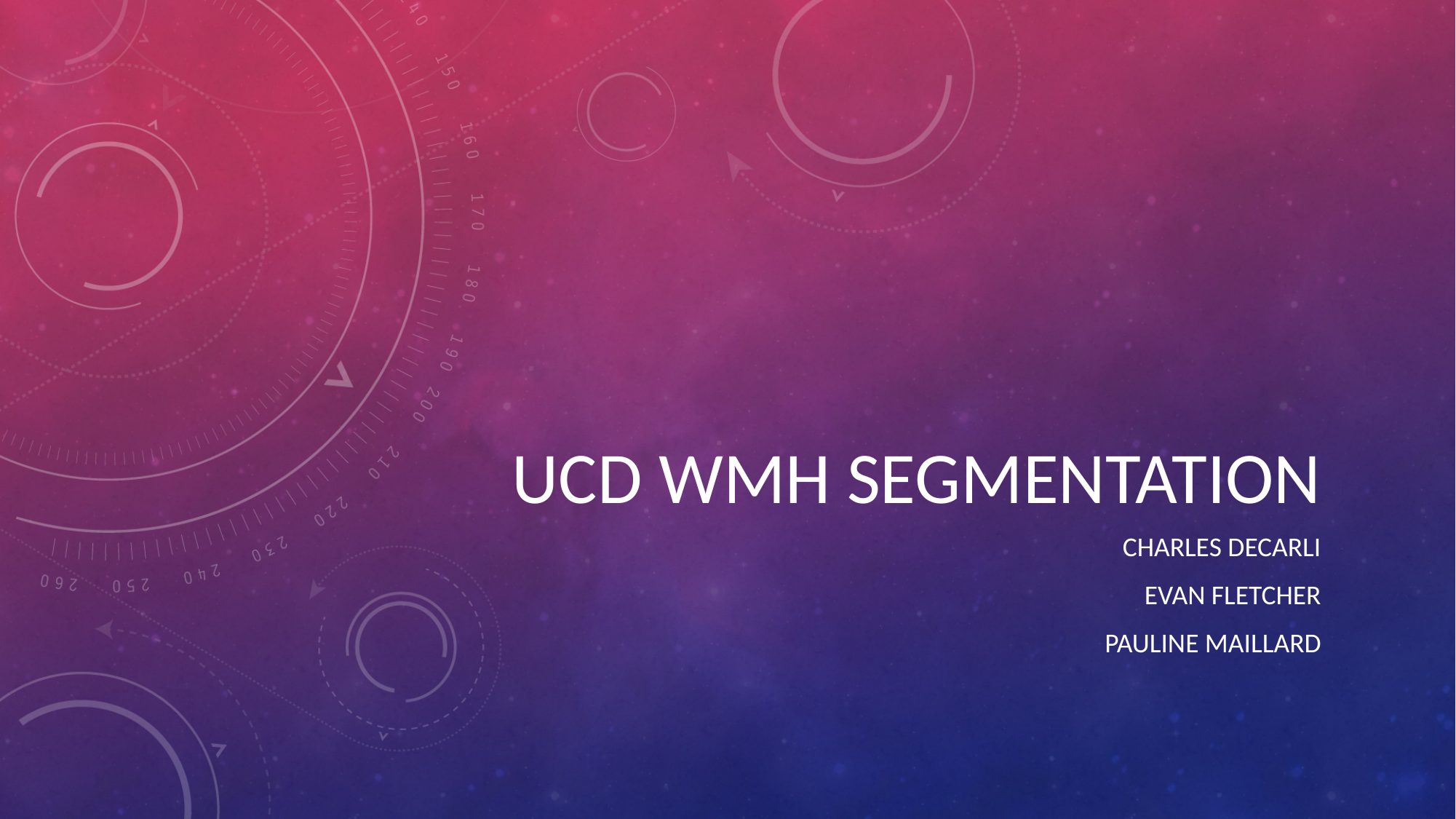

# UCD WMH Segmentation
Charles DeCarli
Evan Fletcher
Pauline Maillard